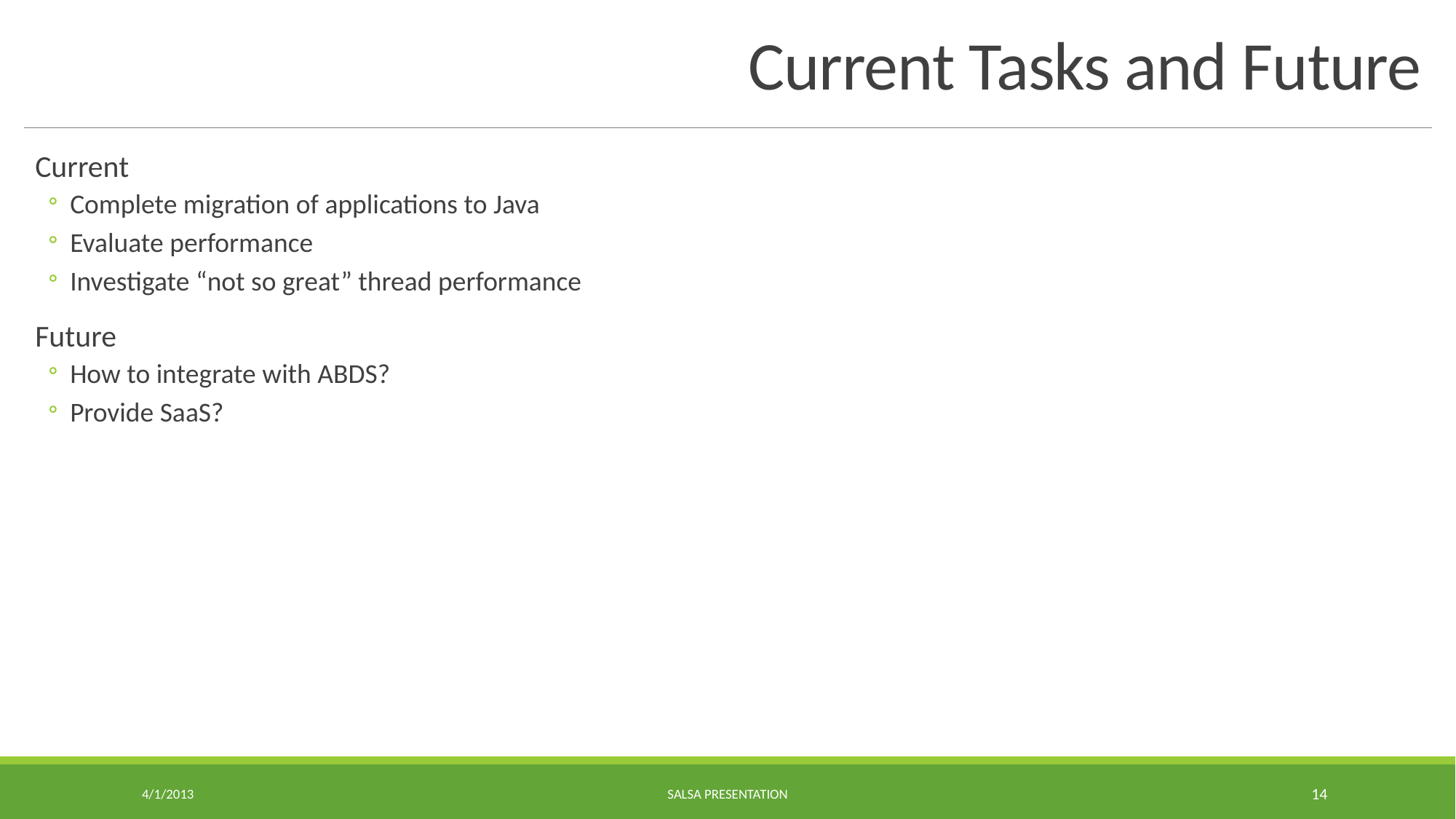

# Current Tasks and Future
Current
Complete migration of applications to Java
Evaluate performance
Investigate “not so great” thread performance
Future
How to integrate with ABDS?
Provide SaaS?
4/1/2013
SALSA Presentation
14